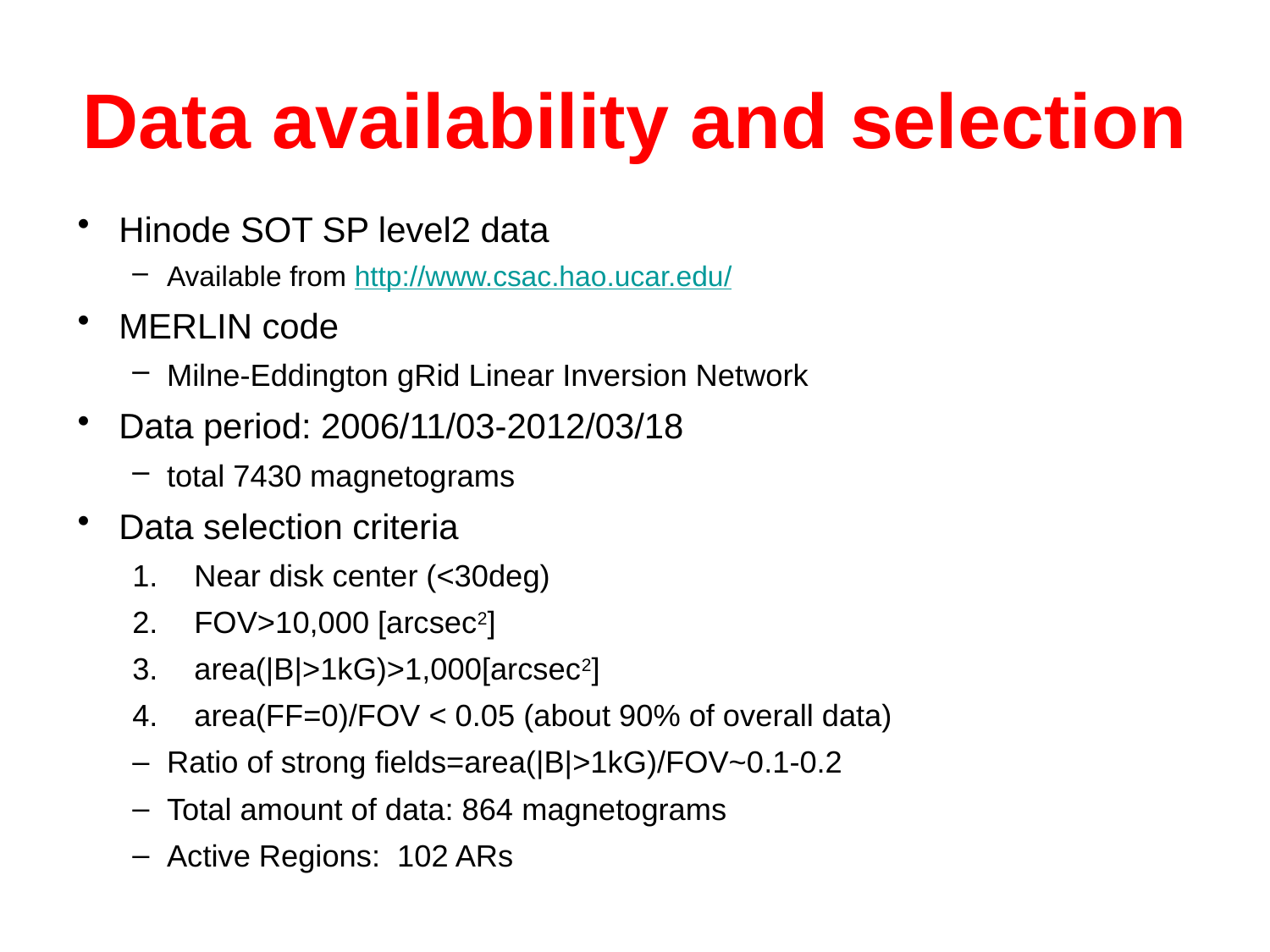

# Data availability and selection
Hinode SOT SP level2 data
Available from http://www.csac.hao.ucar.edu/
MERLIN code
Milne-Eddington gRid Linear Inversion Network
Data period: 2006/11/03-2012/03/18
total 7430 magnetograms
Data selection criteria
Near disk center (<30deg)
FOV>10,000 [arcsec2]
area(|B|>1kG)>1,000[arcsec2]
area(FF=0)/FOV < 0.05 (about 90% of overall data)
Ratio of strong fields=area(|B|>1kG)/FOV~0.1-0.2
Total amount of data: 864 magnetograms
Active Regions:  102 ARs